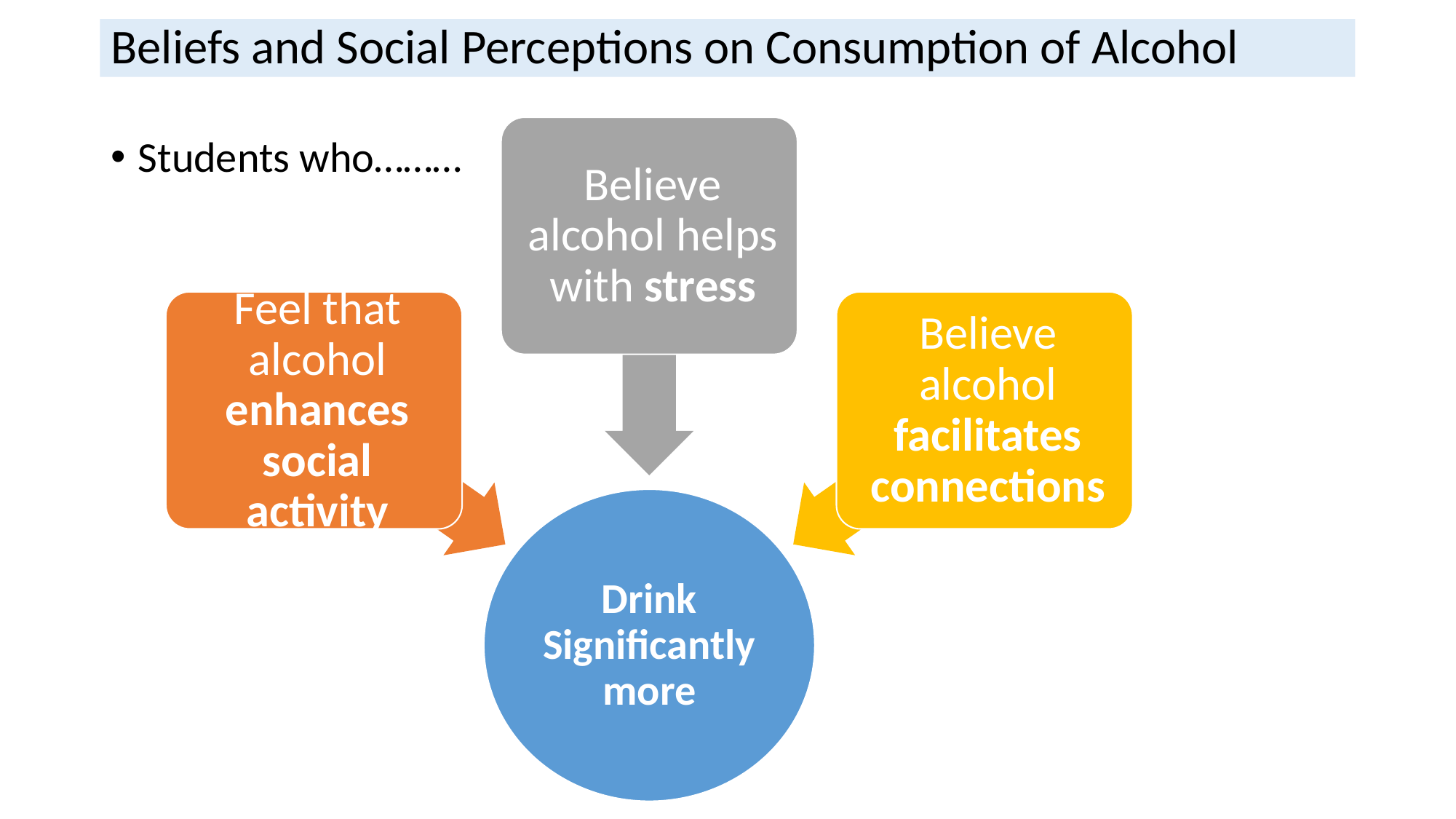

# Beliefs and Social Perceptions on Consumption of Alcohol
Drink Significantly more
Feel that alcohol enhances social activity
Believe alcohol helps with stress
Believe alcohol facilitates connections
Students who………